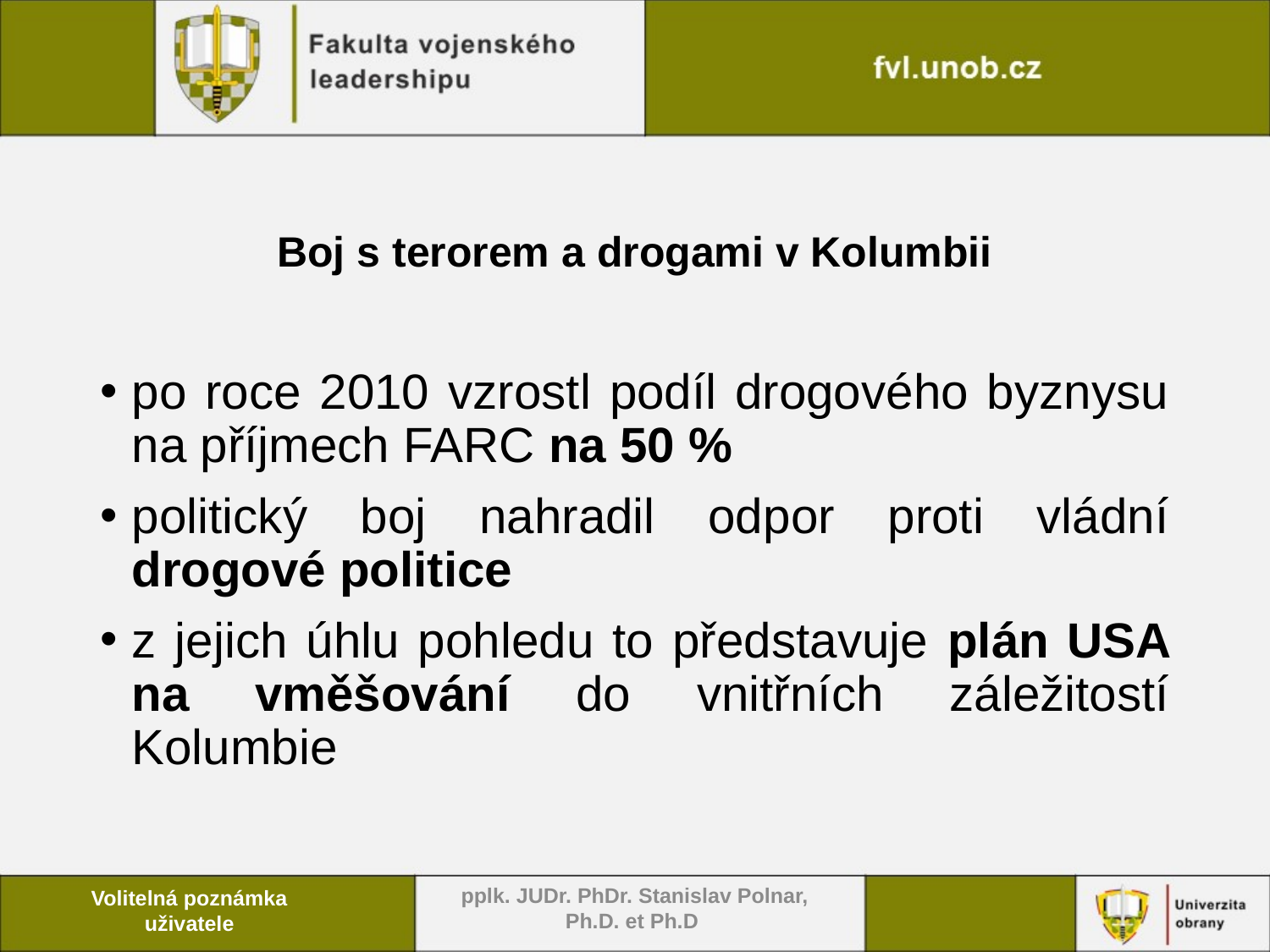

# Boj s terorem a drogami v Kolumbii
po roce 2010 vzrostl podíl drogového byznysu na příjmech FARC na 50 %
politický boj nahradil odpor proti vládní drogové politice
z jejich úhlu pohledu to představuje plán USA na vměšování do vnitřních záležitostí Kolumbie
pplk. JUDr. PhDr. Stanislav Polnar, Ph.D. et Ph.D
Volitelná poznámka uživatele